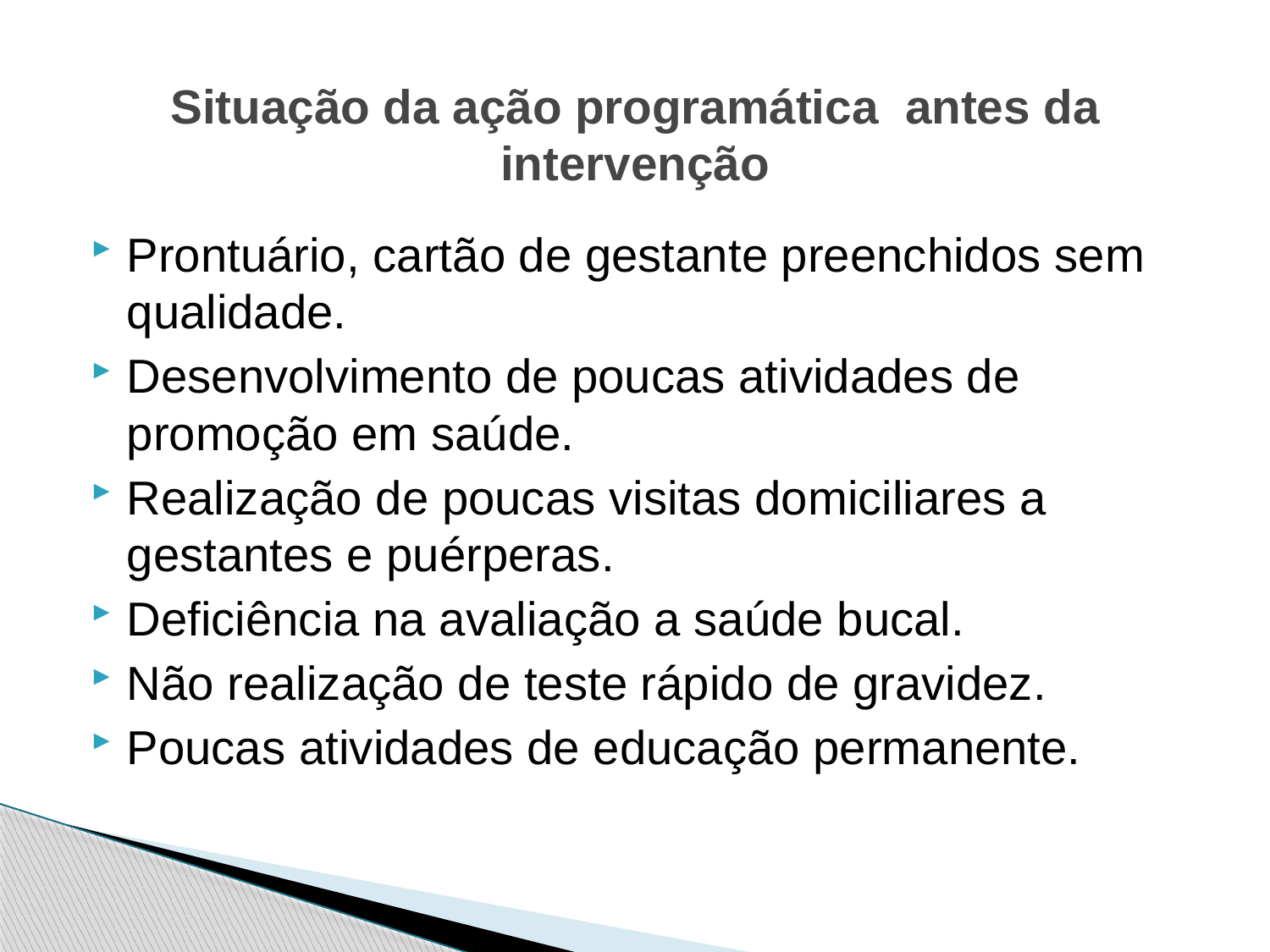

# Situação da ação programática  antes da intervenção
Prontuário, cartão de gestante preenchidos sem qualidade.
Desenvolvimento de poucas atividades de promoção em saúde.
Realização de poucas visitas domiciliares a gestantes e puérperas.
Deficiência na avaliação a saúde bucal.
Não realização de teste rápido de gravidez.
Poucas atividades de educação permanente.